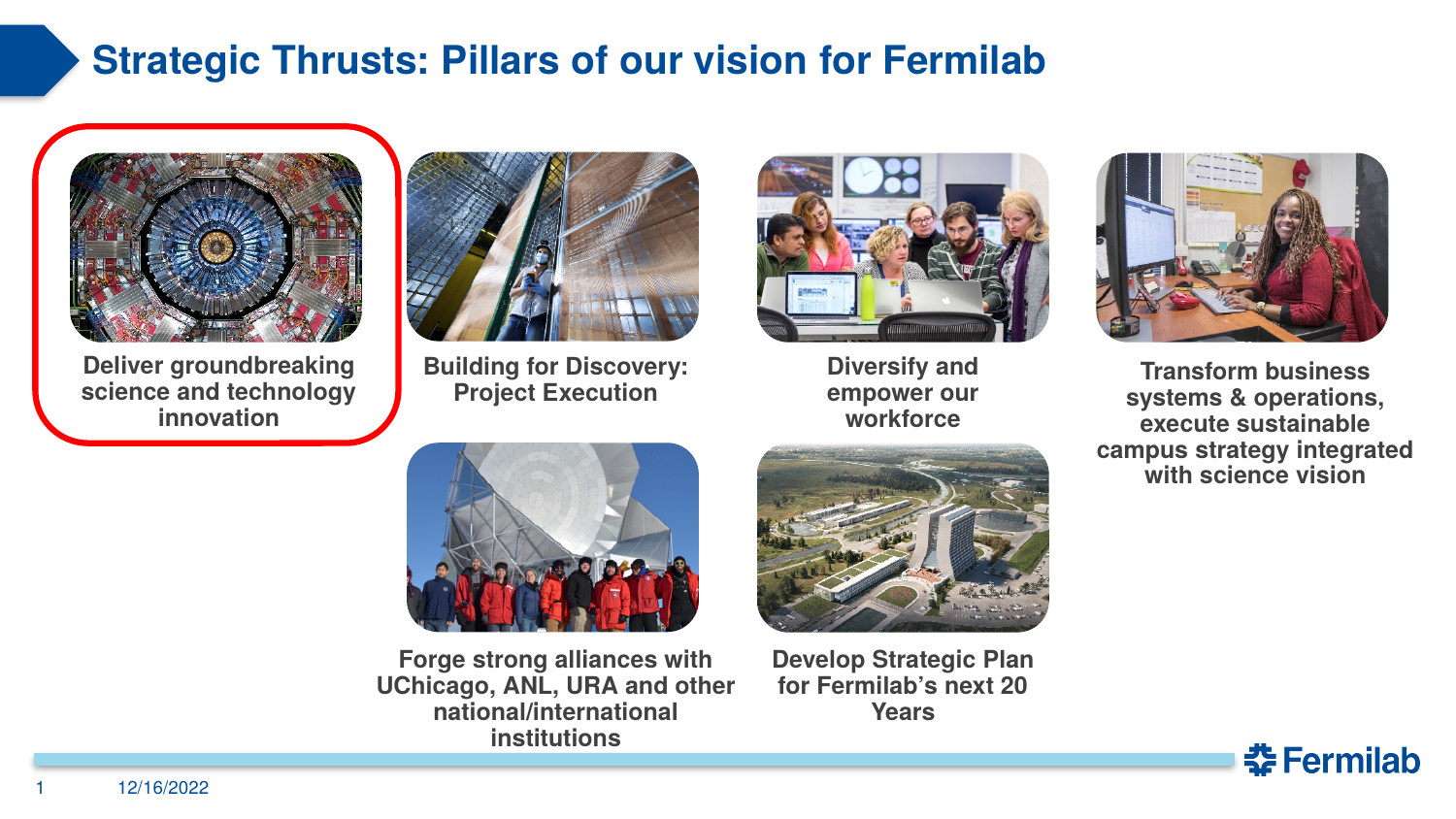

# Strategic Thrusts: Pillars of our vision for Fermilab

Building for Discovery: Project Execution
Diversify and empower our workforce
Deliver groundbreaking science and technology innovation
Transform business systems & operations, execute sustainable campus strategy integrated with science vision

Forge strong alliances with UChicago, ANL, URA and other national/international institutions
Develop Strategic Plan for Fermilab’s next 20 Years
1
12/16/2022